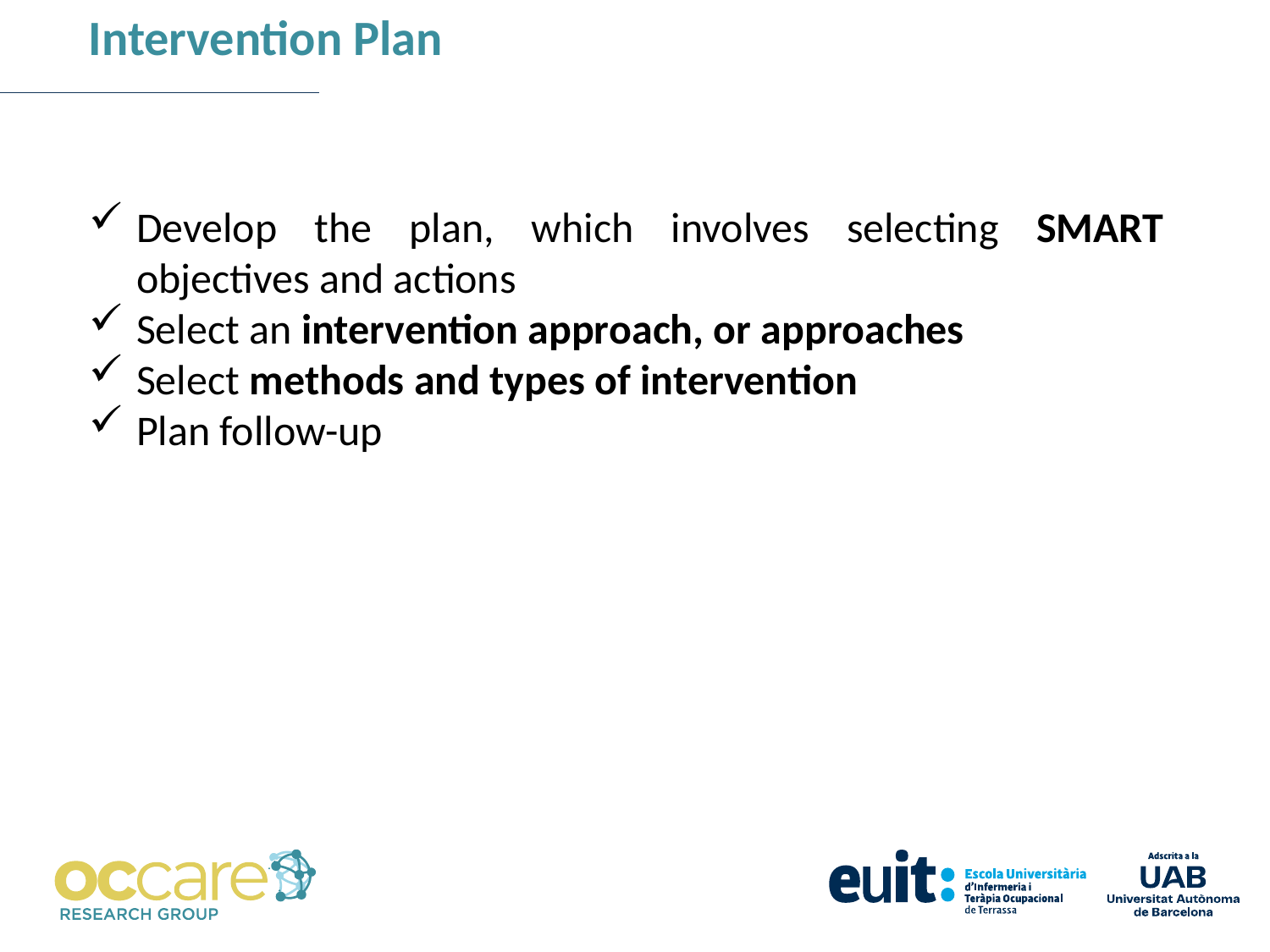

Intervention Plan

Develop the plan, which involves selecting SMART objectives and actions
Select an intervention approach, or approaches
Select methods and types of intervention
Plan follow-up